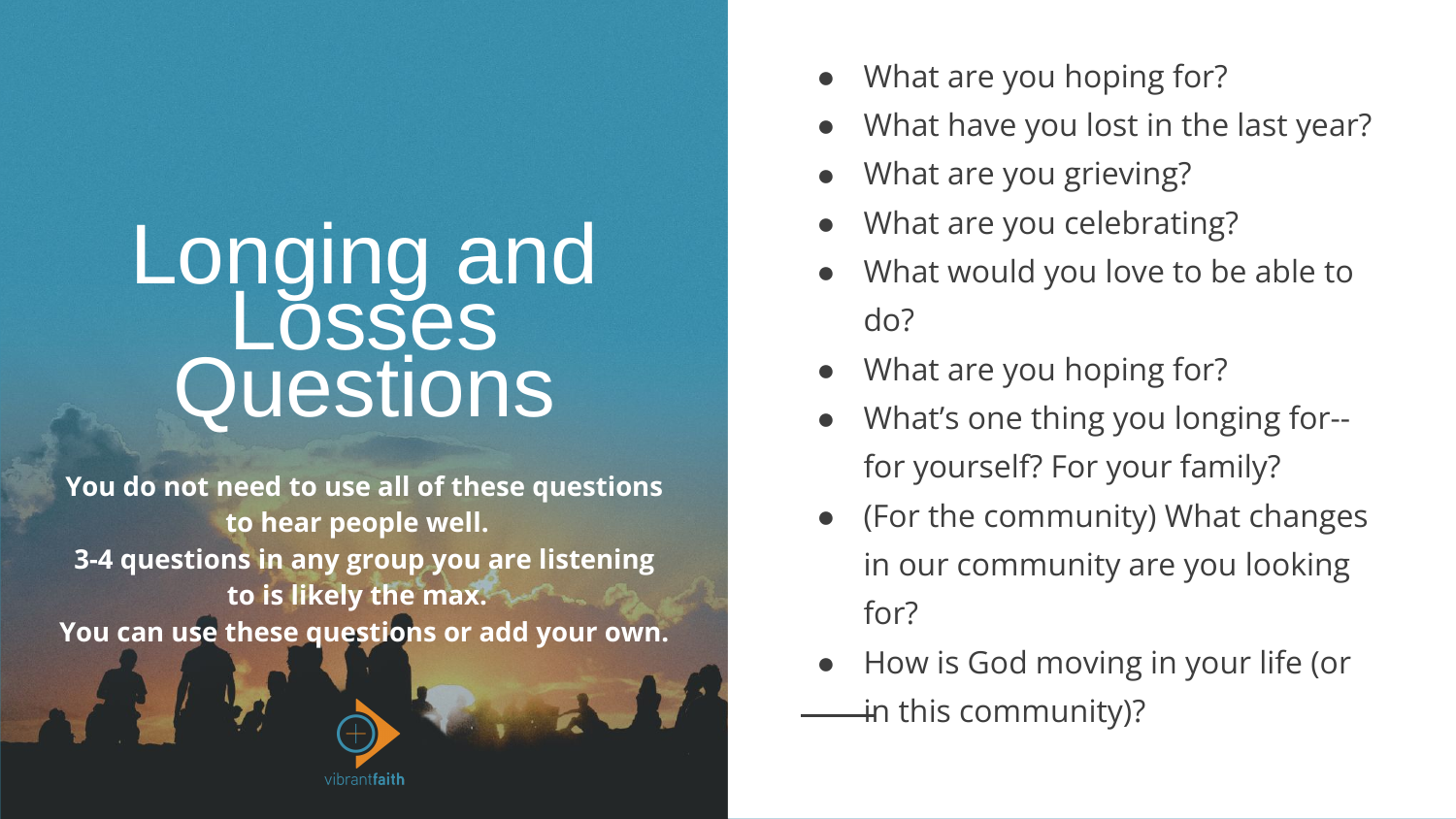

What are you hoping for?
What have you lost in the last year?
What are you grieving?
What are you celebrating?
What would you love to be able to do?
What are you hoping for?
What’s one thing you longing for--for yourself? For your family?
(For the community) What changes in our community are you looking for?
How is God moving in your life (or in this community)?

# Longing and Losses Questions
You do not need to use all of these questions to hear people well.
3-4 questions in any group you are listening to is likely the max.
You can use these questions or add your own.